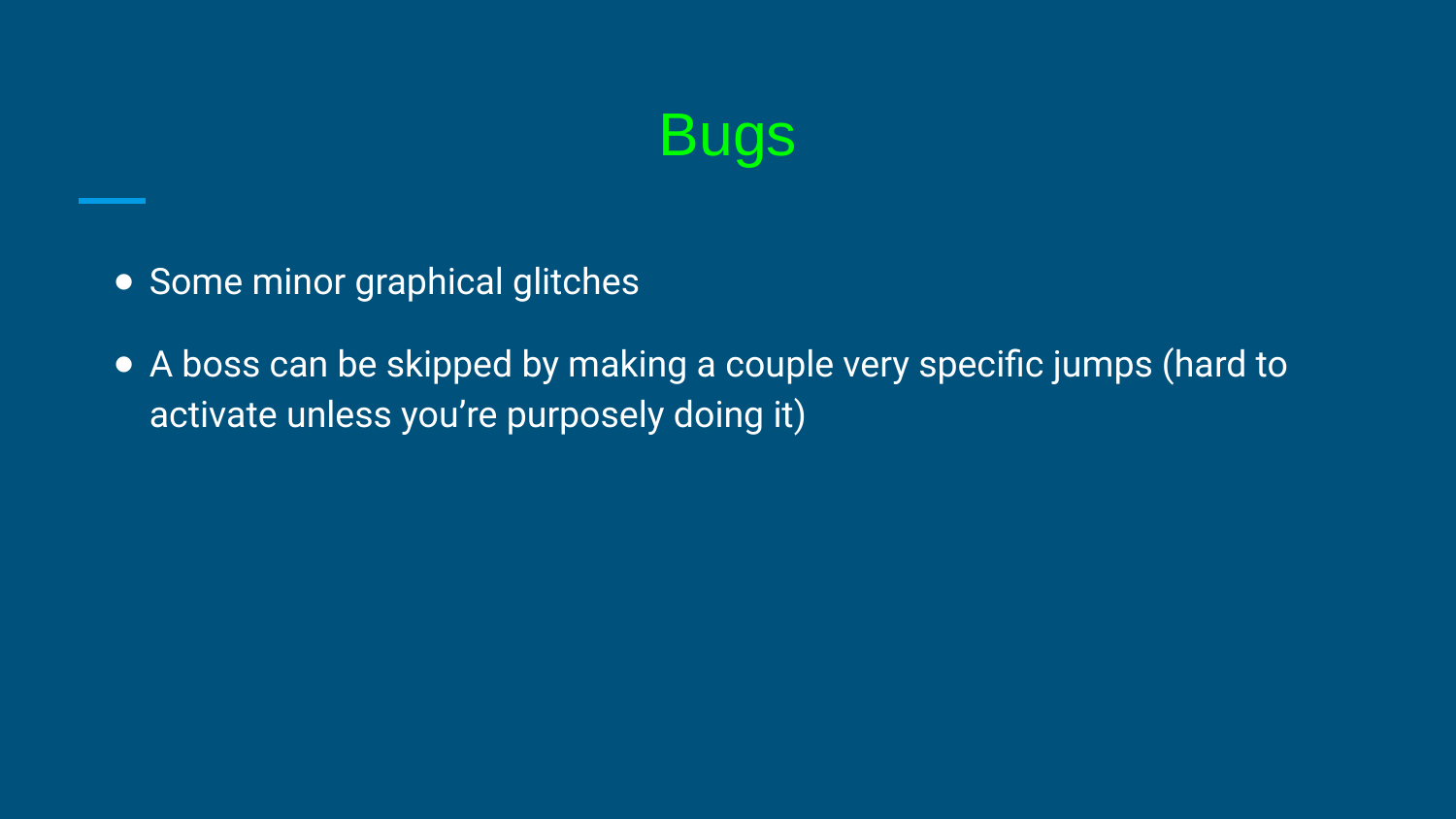

# Bugs
Some minor graphical glitches
A boss can be skipped by making a couple very specific jumps (hard to activate unless you’re purposely doing it)